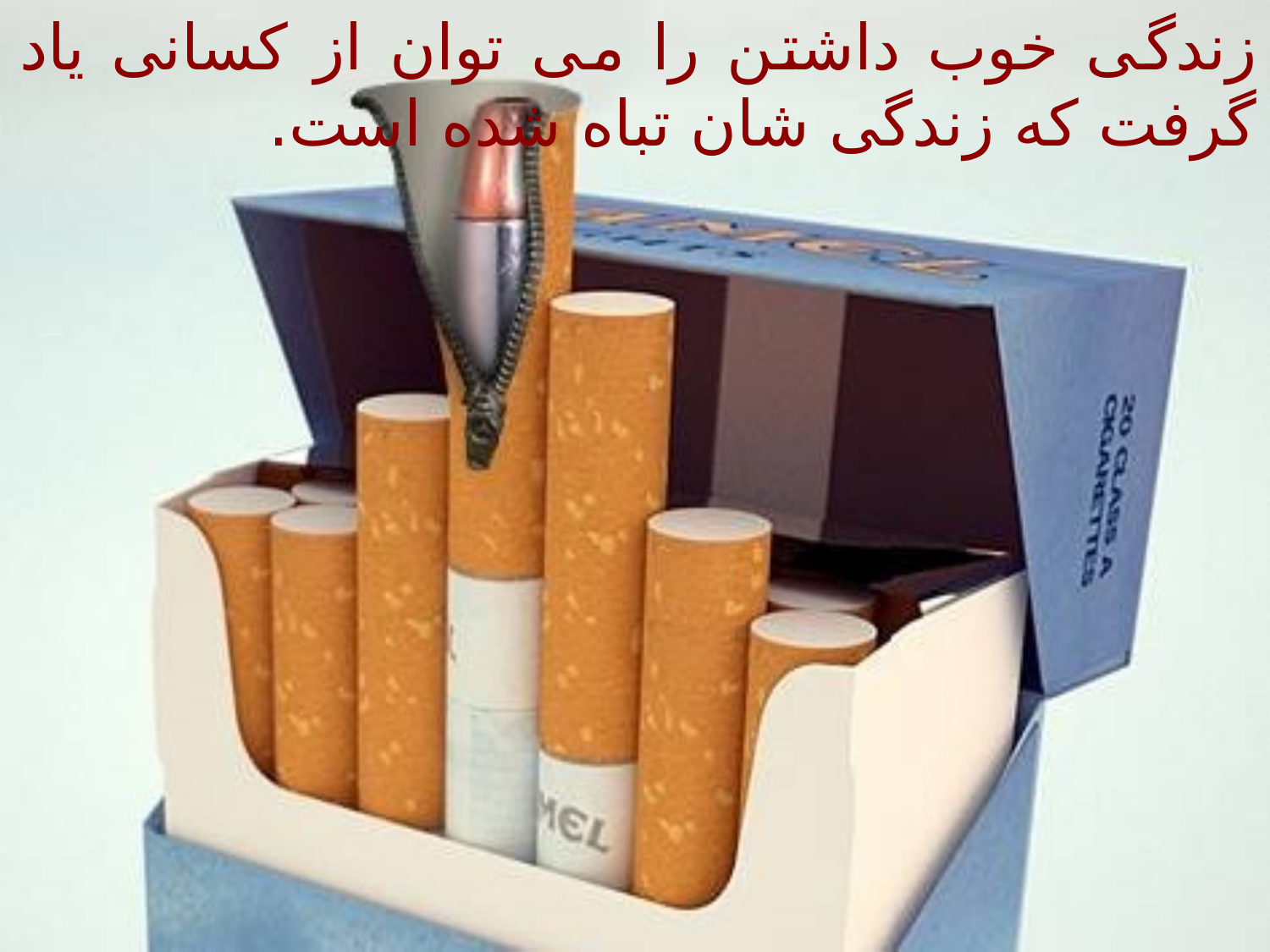

زندگی خوب داشتن را می توان از کسانی یاد گرفت که زندگی شان تباه شده است.
#